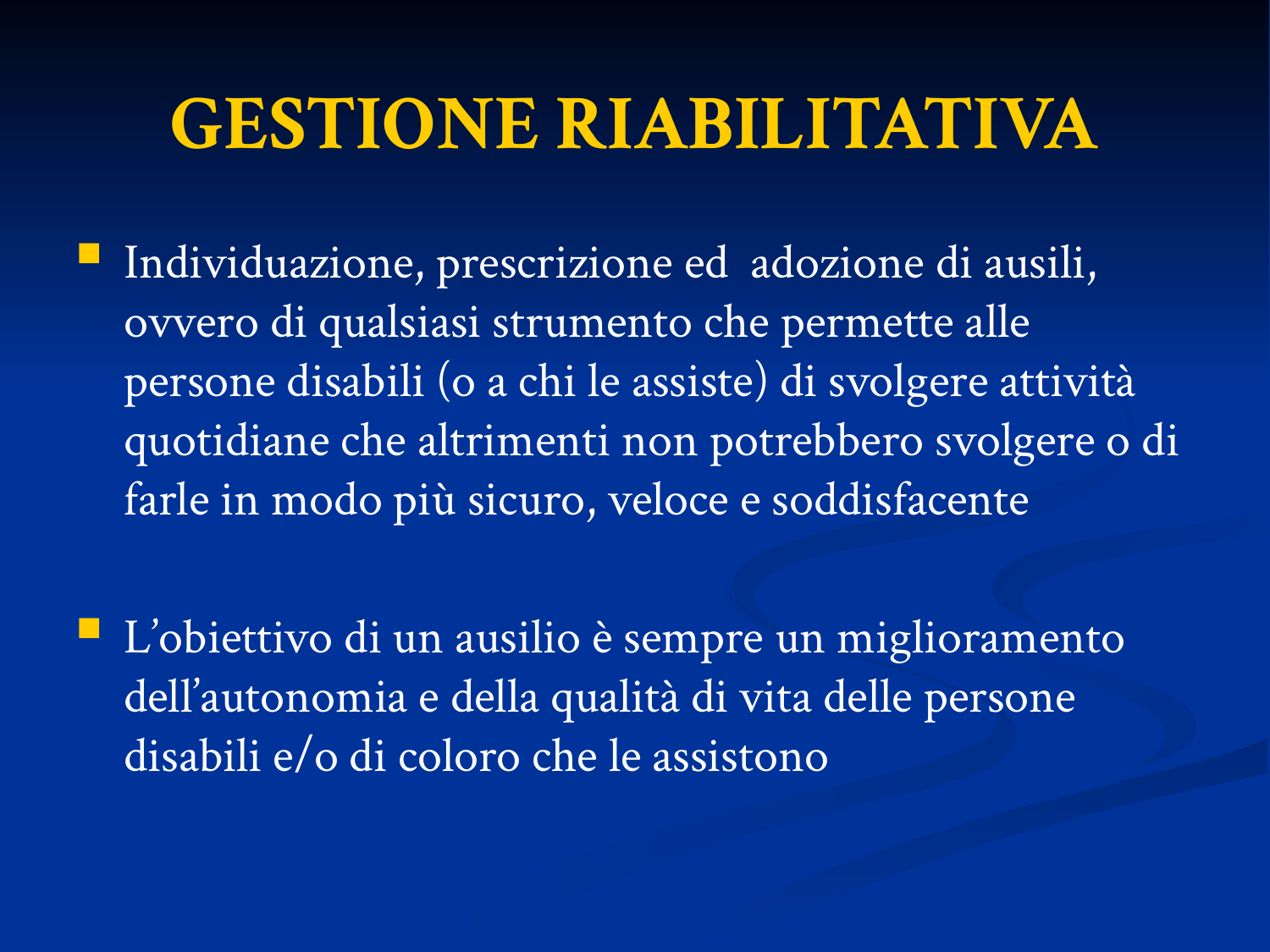

# GESTIONE RIABILITATIVA
Individuazione, prescrizione ed  adozione di ausili, ovvero di qualsiasi strumento che permette alle persone disabili (o a chi le assiste) di svolgere attività quotidiane che altrimenti non potrebbero svolgere o di farle in modo più sicuro, veloce e soddisfacente

L’obiettivo di un ausilio è sempre un miglioramento dell’autonomia e della qualità di vita delle persone disabili e/o di coloro che le assistono